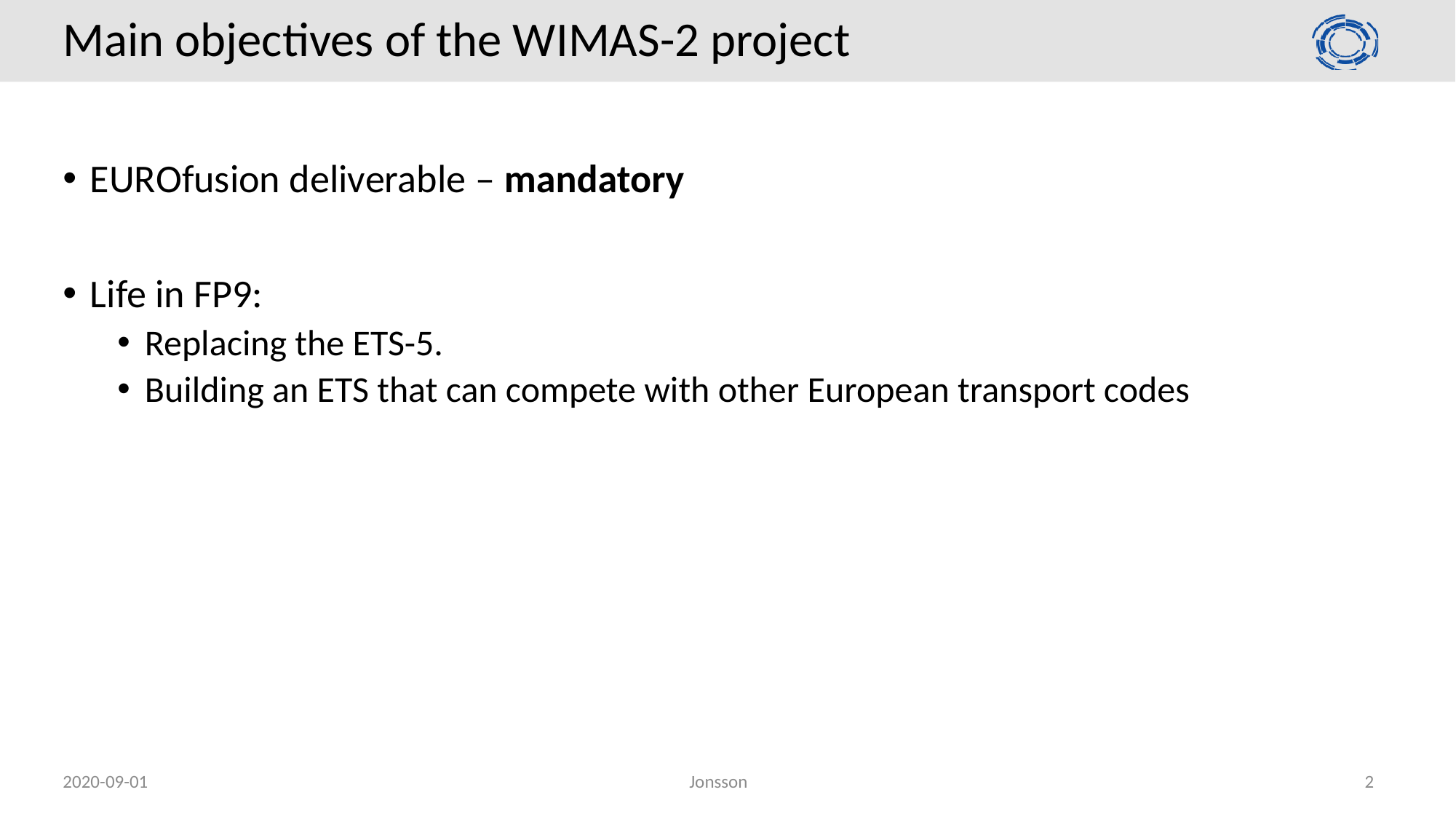

# Main objectives of the WIMAS-2 project
EUROfusion deliverable – mandatory

Life in FP9:
Replacing the ETS-5.
Building an ETS that can compete with other European transport codes

2020-09-01
Jonsson
2